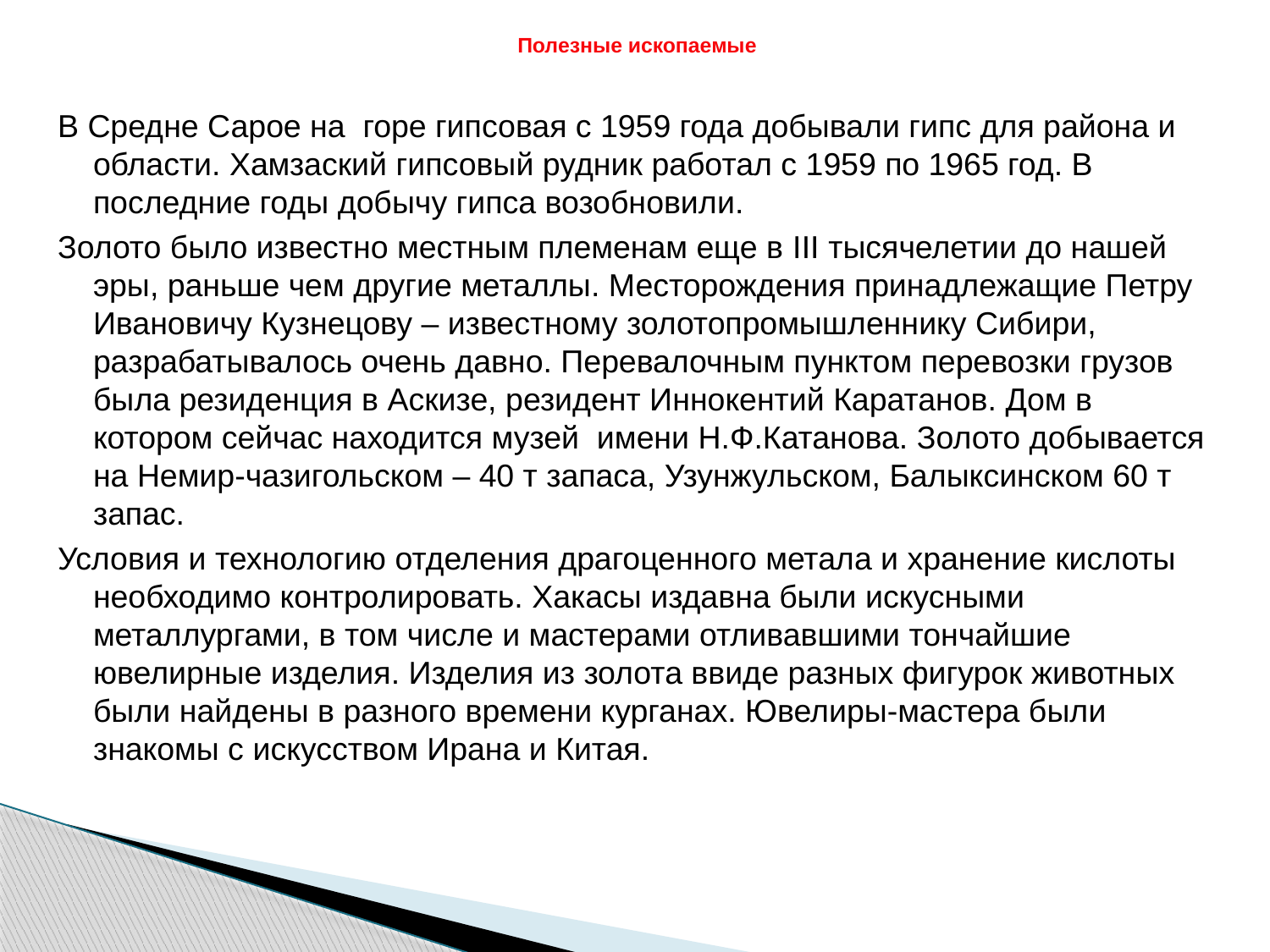

# Полезные ископаемые
В Средне Сарое на  горе гипсовая с 1959 года добывали гипс для района и области. Хамзаский гипсовый рудник работал с 1959 по 1965 год. В последние годы добычу гипса возобновили.
Золото было известно местным племенам еще в III тысячелетии до нашей эры, раньше чем другие металлы. Месторождения принадлежащие Петру Ивановичу Кузнецову – известному золотопромышленнику Сибири, разрабатывалось очень давно. Перевалочным пунктом перевозки грузов была резиденция в Аскизе, резидент Иннокентий Каратанов. Дом в котором сейчас находится музей  имени Н.Ф.Катанова. Золото добывается на Немир-чазигольском – 40 т запаса, Узунжульском, Балыксинском 60 т запас.
Условия и технологию отделения драгоценного метала и хранение кислоты необходимо контролировать. Хакасы издавна были искусными металлургами, в том числе и мастерами отливавшими тончайшие ювелирные изделия. Изделия из золота ввиде разных фигурок животных были найдены в разного времени курганах. Ювелиры-мастера были знакомы с искусством Ирана и Китая.